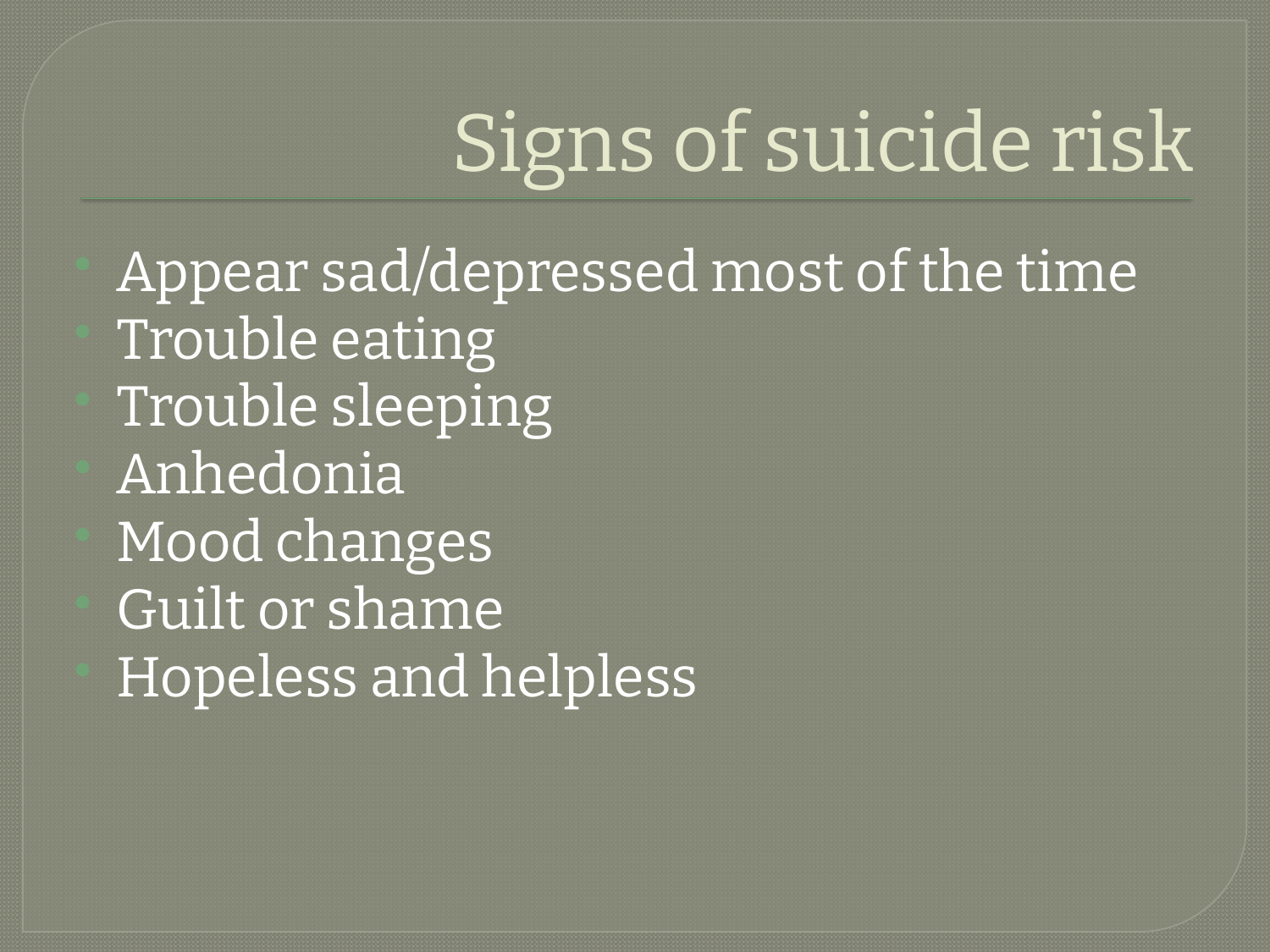

# Signs of suicide risk
Appear sad/depressed most of the time
Trouble eating
Trouble sleeping
Anhedonia
Mood changes
Guilt or shame
Hopeless and helpless